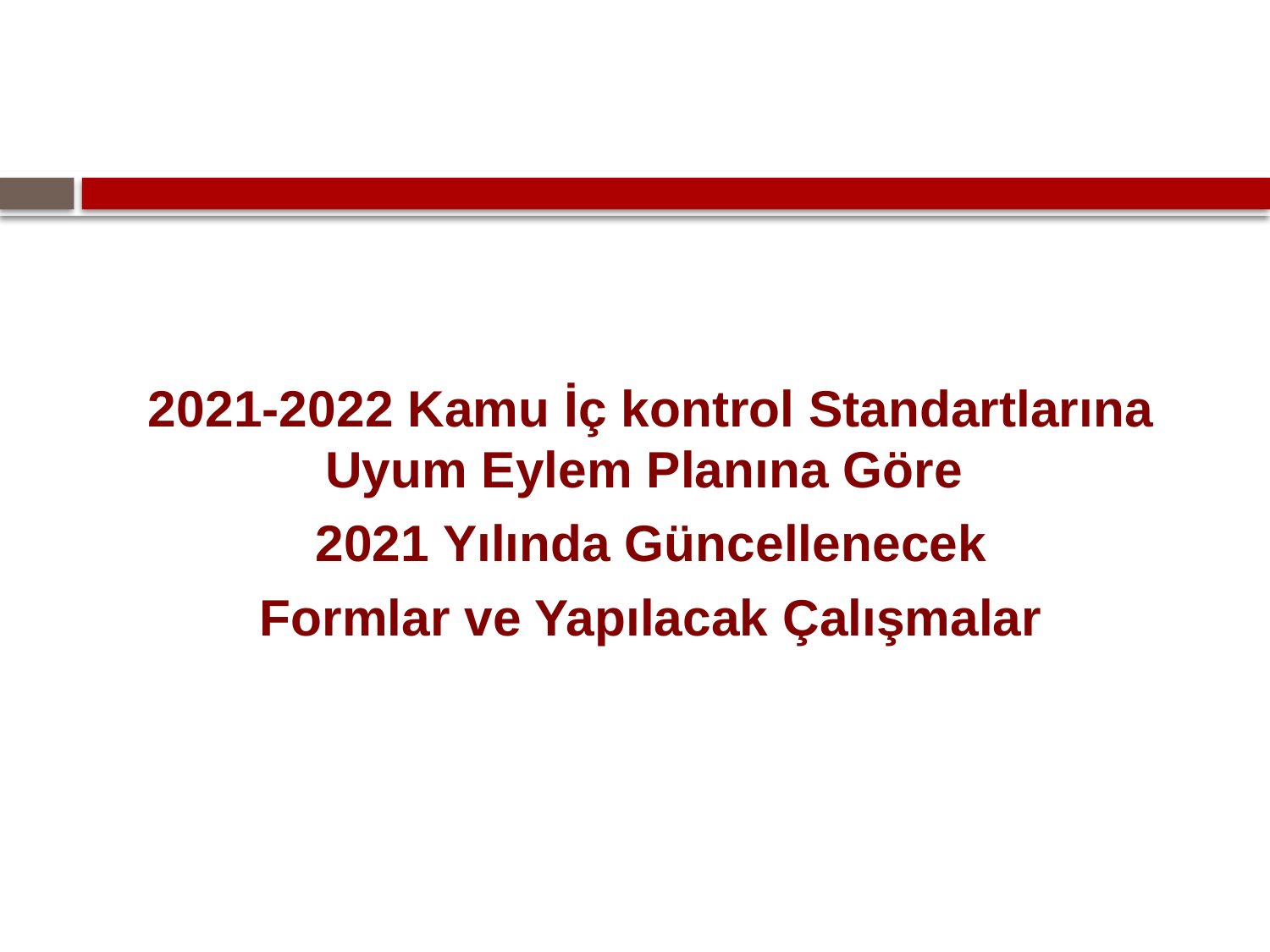

2021-2022 Kamu İç kontrol Standartlarına Uyum Eylem Planına Göre
 2021 Yılında Güncellenecek
Formlar ve Yapılacak Çalışmalar